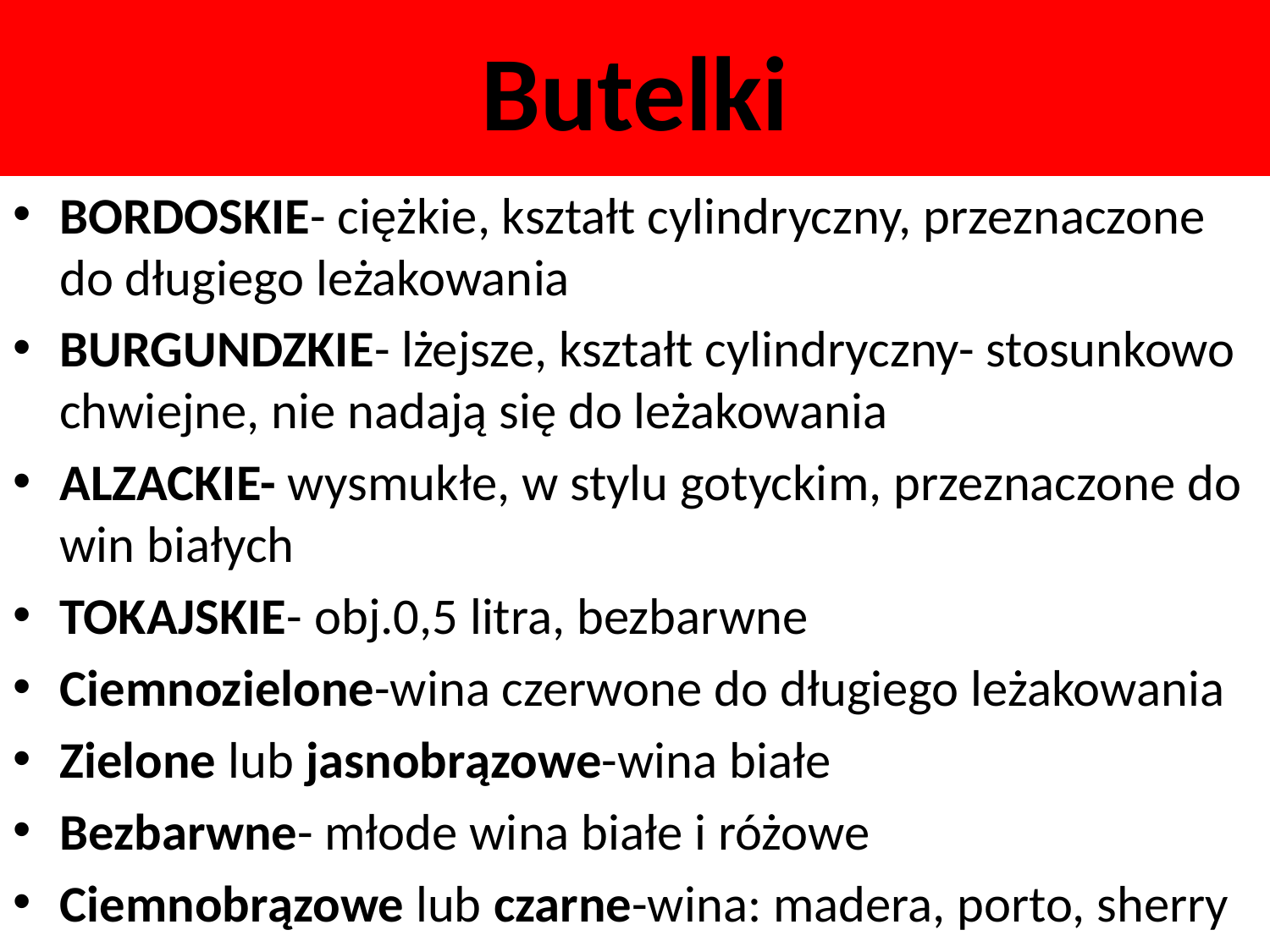

# Butelki
BORDOSKIE- ciężkie, kształt cylindryczny, przeznaczone do długiego leżakowania
BURGUNDZKIE- lżejsze, kształt cylindryczny- stosunkowo chwiejne, nie nadają się do leżakowania
ALZACKIE- wysmukłe, w stylu gotyckim, przeznaczone do win białych
TOKAJSKIE- obj.0,5 litra, bezbarwne
Ciemnozielone-wina czerwone do długiego leżakowania
Zielone lub jasnobrązowe-wina białe
Bezbarwne- młode wina białe i różowe
Ciemnobrązowe lub czarne-wina: madera, porto, sherry